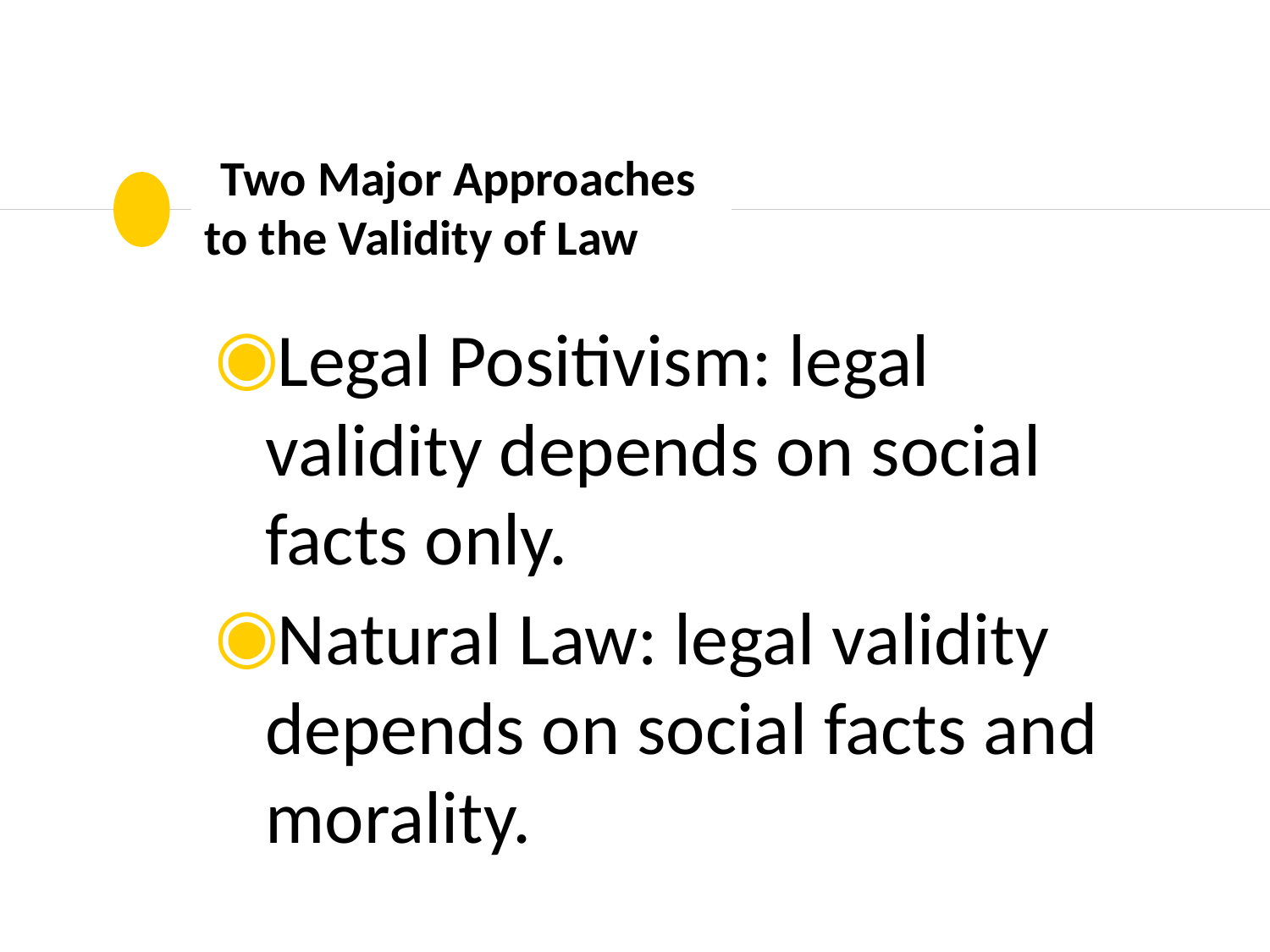

# Two Major Approaches to the Validity of Law
Legal Positivism: legal validity depends on social facts only.
Natural Law: legal validity depends on social facts and morality.